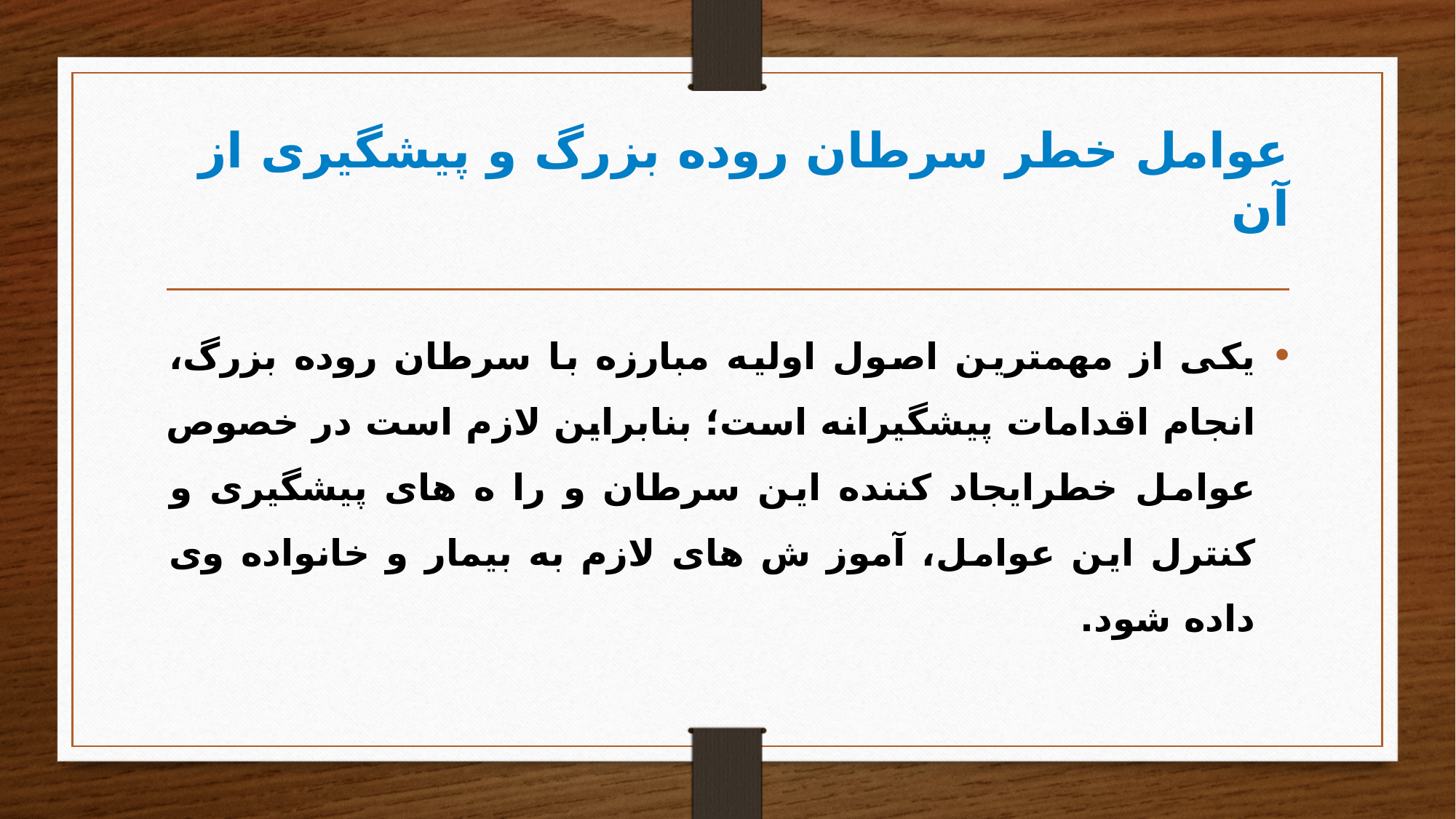

# عوامل خطر سرطان روده بزرگ و پیشگیری از آن
یکی از مهمترین اصول اولیه مبارزه با سرطان روده بزرگ، انجام اقدامات پیشگیرانه است؛ بنابراین لازم است در خصوص عوامل خطرایجاد کننده این سرطان و را ه های پیشگیری و کنترل این عوامل، آموز ش های لازم به بیمار و خانواده وی داده شود.